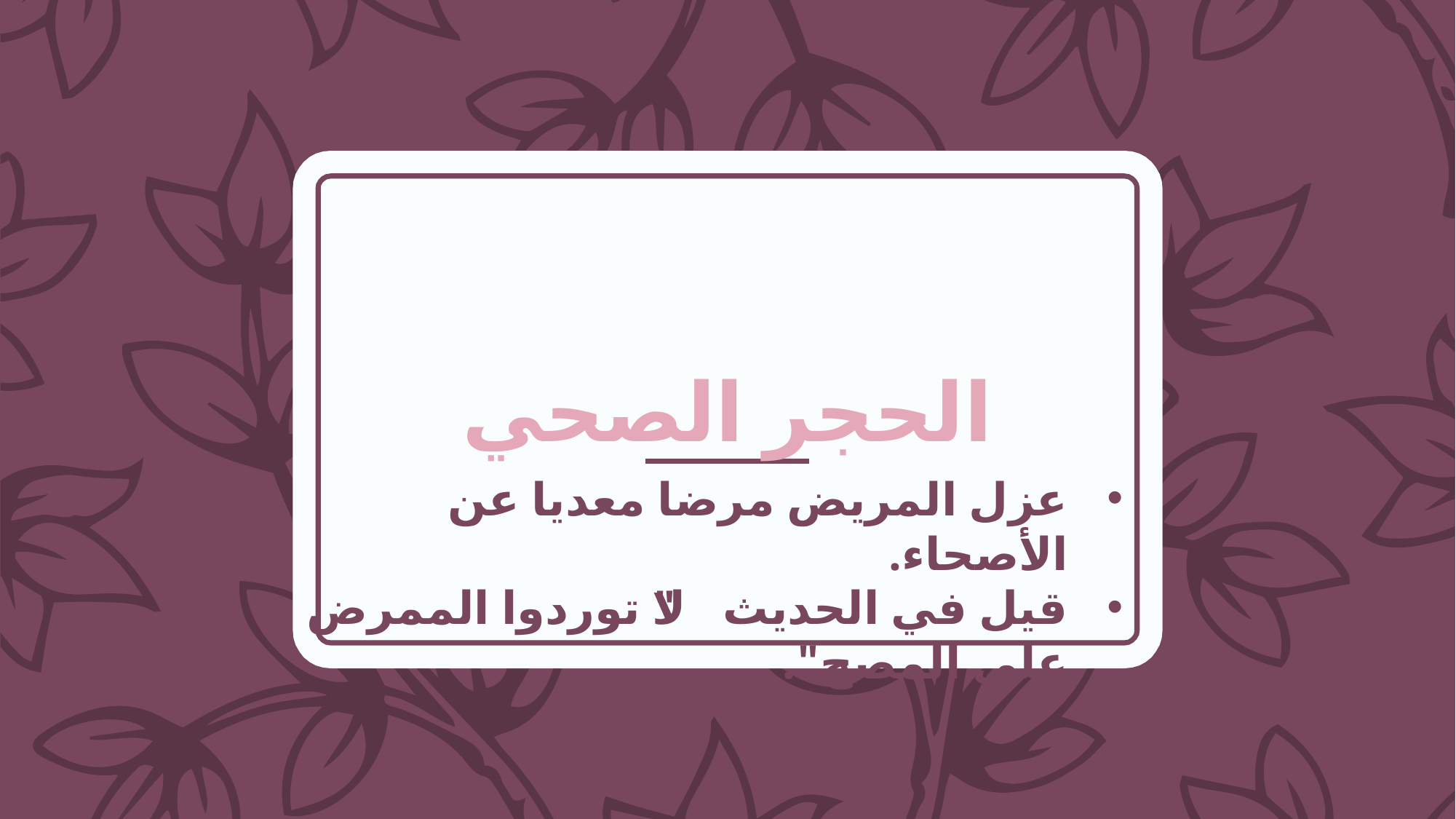

الحجر الصحي
عزل المريض مرضا معديا عن الأصحاء.
قيل في الحديث "لا توردوا الممرض على المصح".